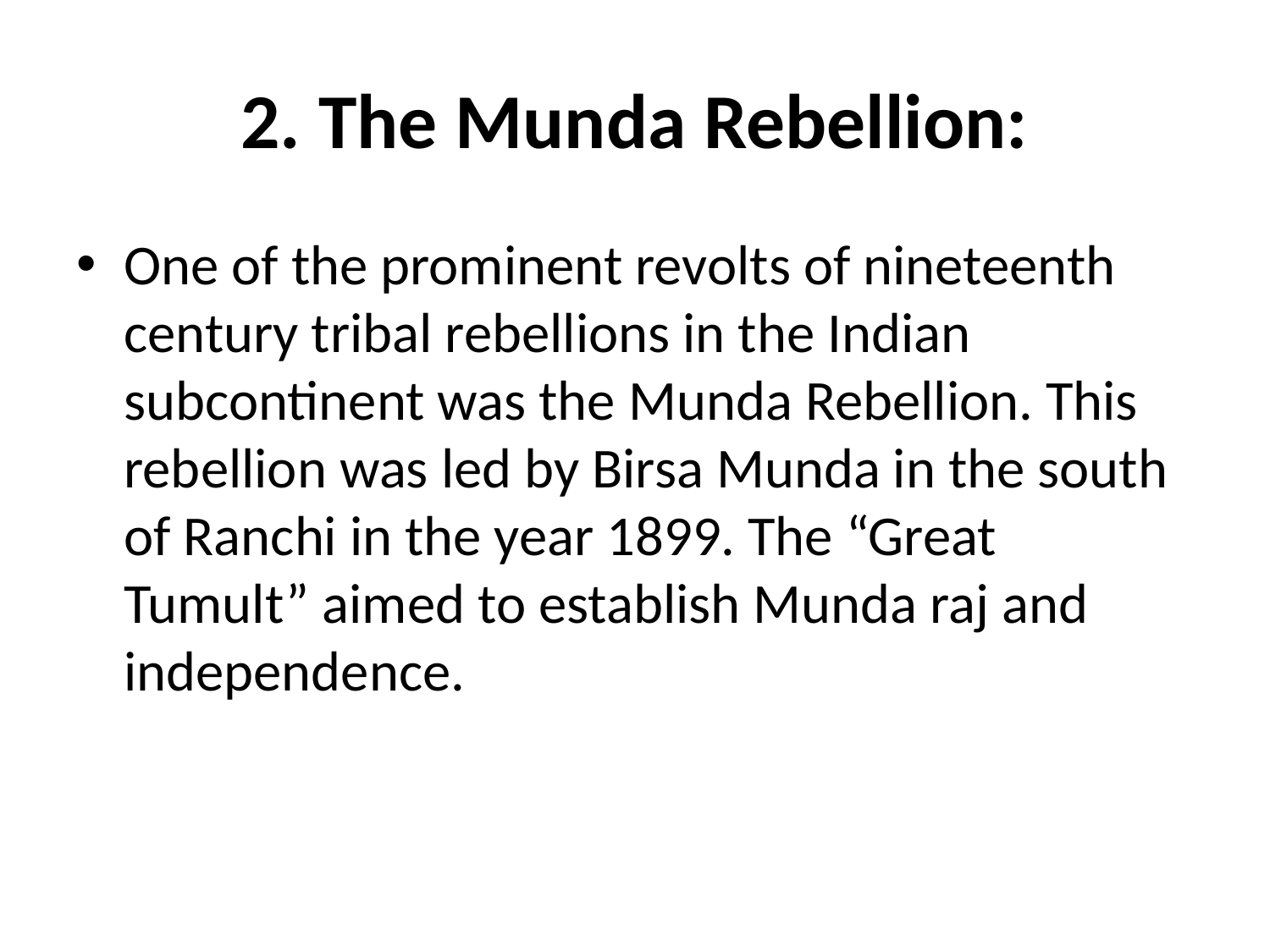

# 2. The Munda Rebellion:
One of the prominent revolts of nineteenth century tribal rebellions in the Indian subcontinent was the Munda Rebellion. This rebellion was led by Birsa Munda in the south of Ranchi in the year 1899. The “Great Tumult” aimed to establish Munda raj and independence.